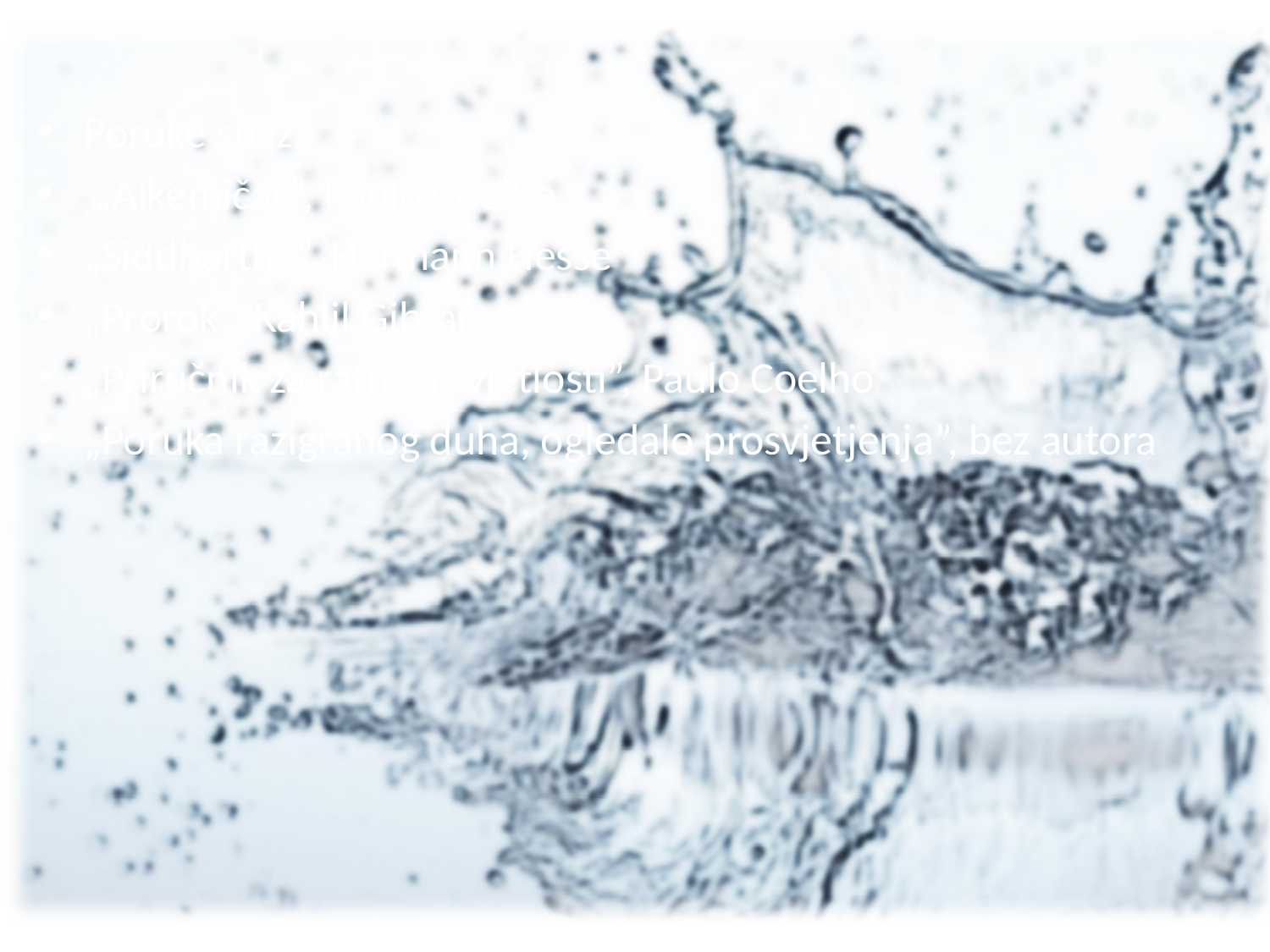

Poruke su iz:
 „Alkemičar”, Paulo Coelho
„Siddhartha”, Hermann Hesse
„Prorok”, Kahlil Gibran
„Priručnik za ratnika svjetlosti”, Paulo Coelho
„Poruka razigranog duha, ogledalo prosvjetjenja”, bez autora